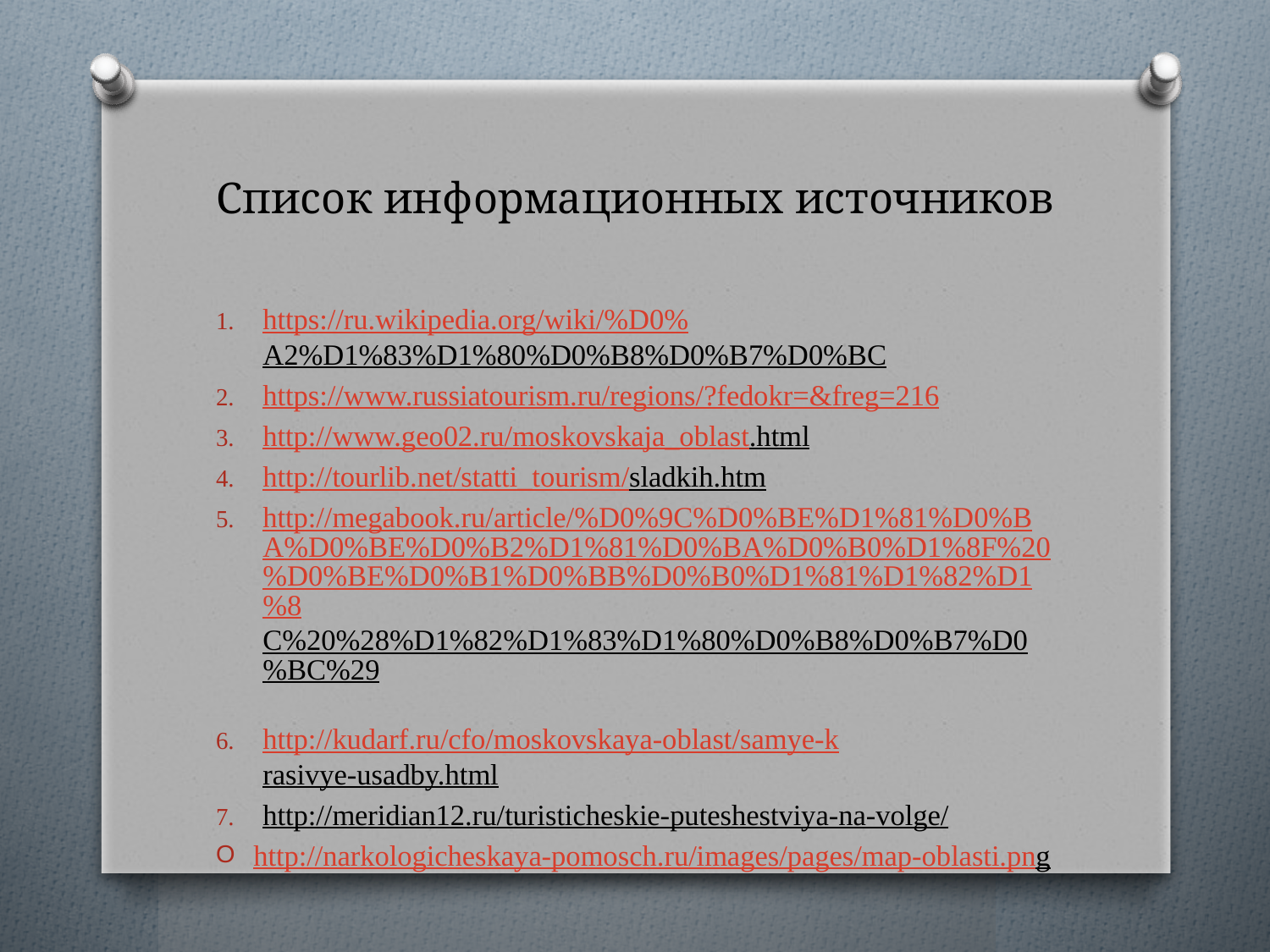

# Список информационных источников
https://ru.wikipedia.org/wiki/%D0%A2%D1%83%D1%80%D0%B8%D0%B7%D0%BC
https://www.russiatourism.ru/regions/?fedokr=&freg=216
http://www.geo02.ru/moskovskaja_oblast.html
http://tourlib.net/statti_tourism/sladkih.htm
http://megabook.ru/article/%D0%9C%D0%BE%D1%81%D0%BA%D0%BE%D0%B2%D1%81%D0%BA%D0%B0%D1%8F%20%D0%BE%D0%B1%D0%BB%D0%B0%D1%81%D1%82%D1%8C%20%28%D1%82%D1%83%D1%80%D0%B8%D0%B7%D0%BC%29
http://kudarf.ru/cfo/moskovskaya-oblast/samye-krasivye-usadby.html
http://meridian12.ru/turisticheskie-puteshestviya-na-volge/
http://narkologicheskaya-pomosch.ru/images/pages/map-oblasti.png